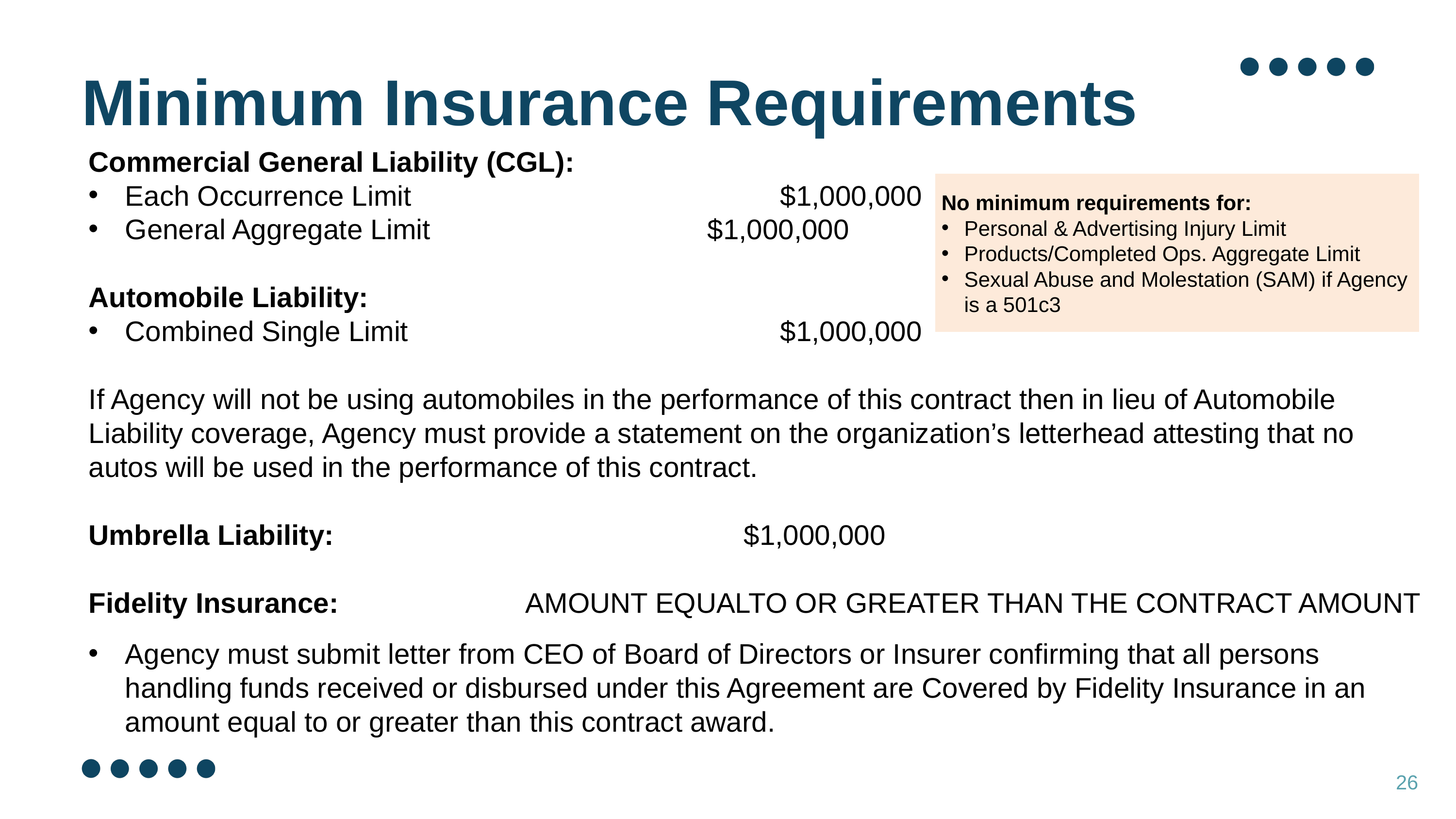

Minimum Insurance Requirements

Commercial General Liability (CGL):
Each Occurrence Limit  					$1,000,000
General Aggregate Limit  				$1,000,000

Automobile Liability:
Combined Single Limit  					$1,000,000

If Agency will not be using automobiles in the performance of this contract then in lieu of Automobile Liability coverage, Agency must provide a statement on the organization’s letterhead attesting that no autos will be used in the performance of this contract.

Umbrella Liability:  						$1,000,000

Fidelity Insurance:			AMOUNT EQUALTO OR GREATER THAN THE CONTRACT AMOUNT

Agency must submit letter from CEO of Board of Directors or Insurer confirming that all persons handling funds received or disbursed under this Agreement are Covered by Fidelity Insurance in an amount equal to or greater than this contract award.
No minimum requirements for:
Personal & Advertising Injury Limit
Products/Completed Ops. Aggregate Limit
Sexual Abuse and Molestation (SAM) if Agency is a 501c3

26